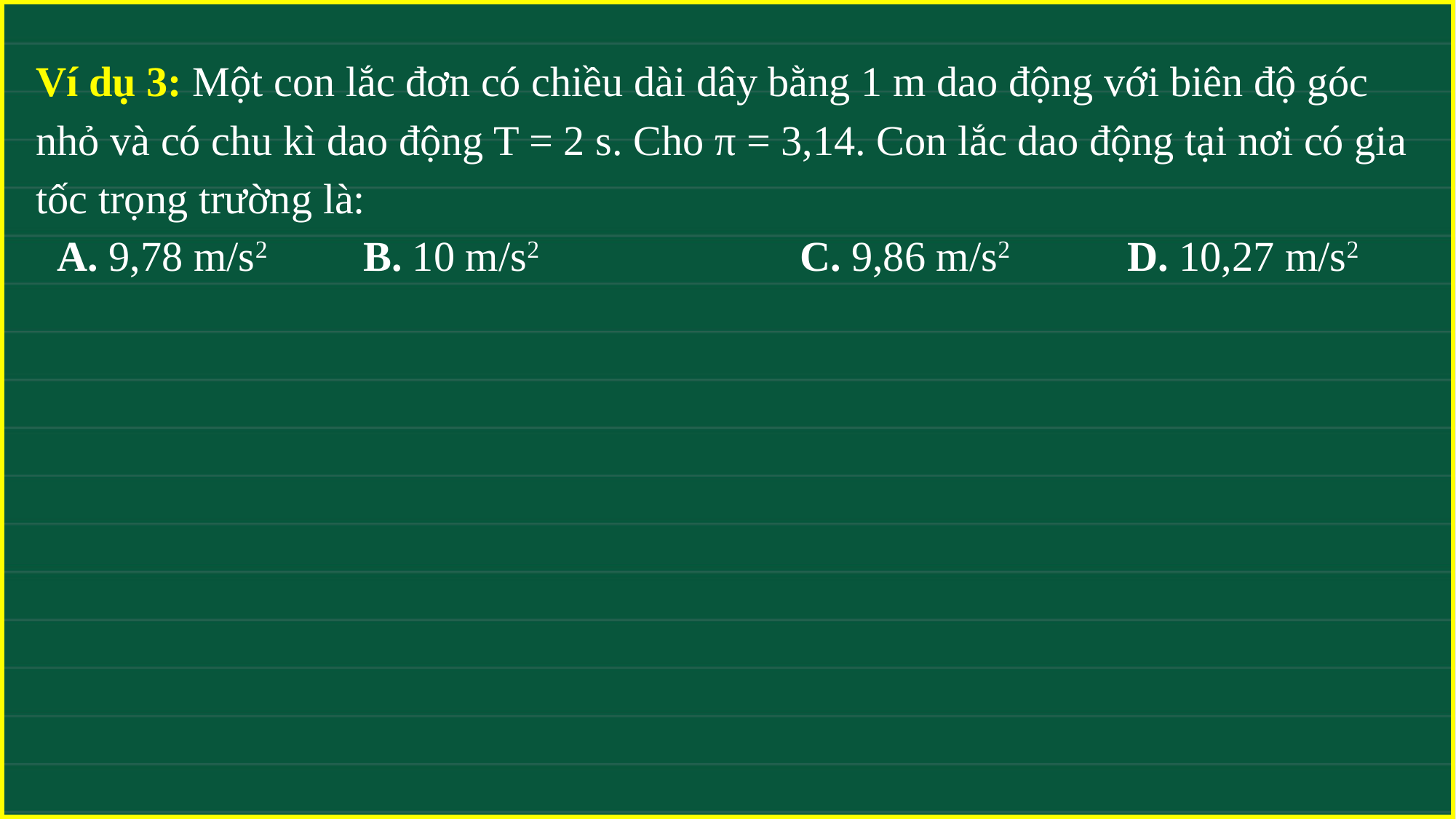

Ví dụ 3: Một con lắc đơn có chiều dài dây bằng 1 m dao động với biên độ góc nhỏ và có chu kì dao động T = 2 s. Cho π = 3,14. Con lắc dao động tại nơi có gia tốc trọng trường là:
A. 9,78 m/s2	B. 10 m/s2			C. 9,86 m/s2		D. 10,27 m/s2